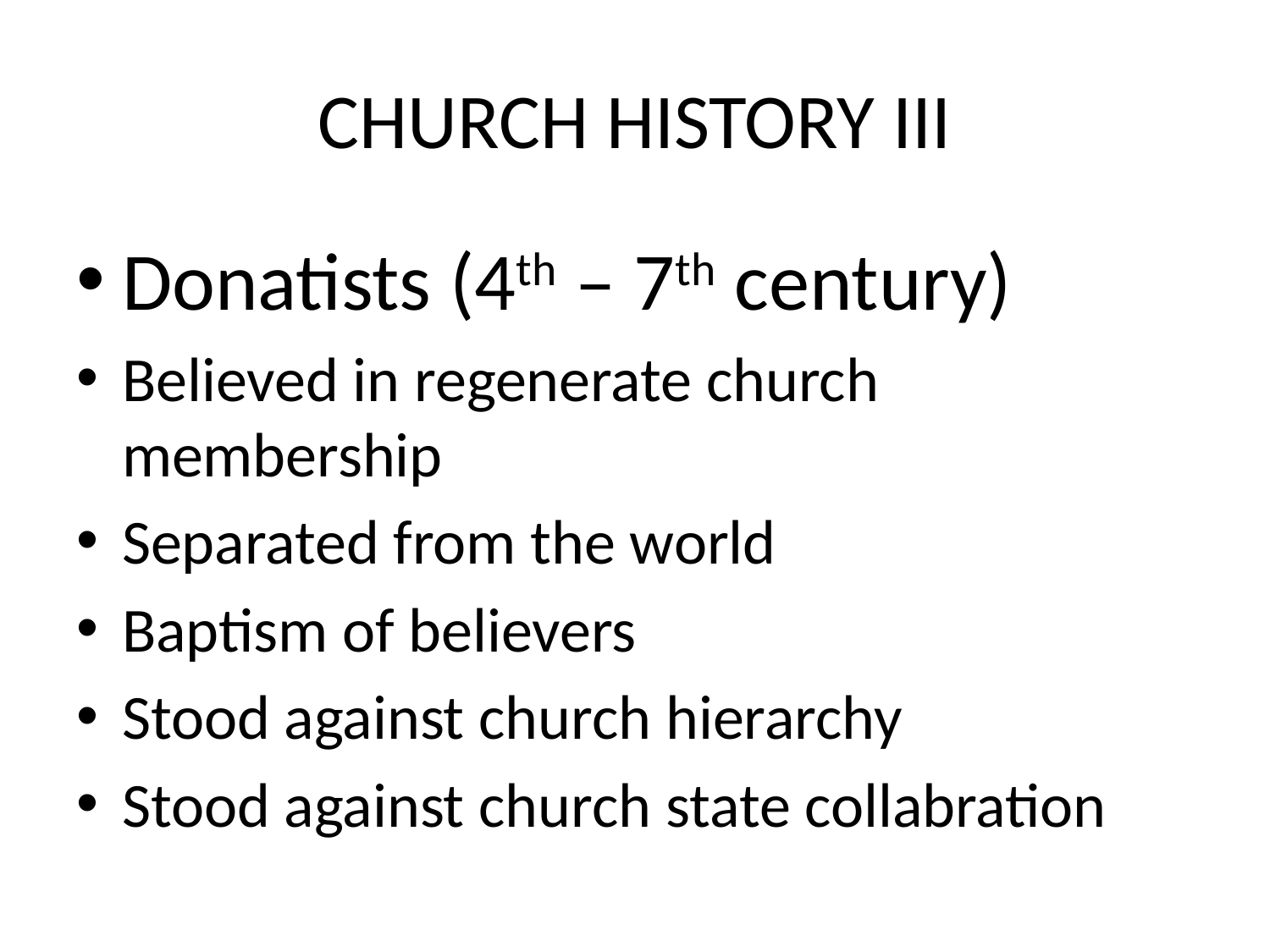

# CHURCH HISTORY III
Donatists (4th – 7th century)
Believed in regenerate church membership
Separated from the world
Baptism of believers
Stood against church hierarchy
Stood against church state collabration